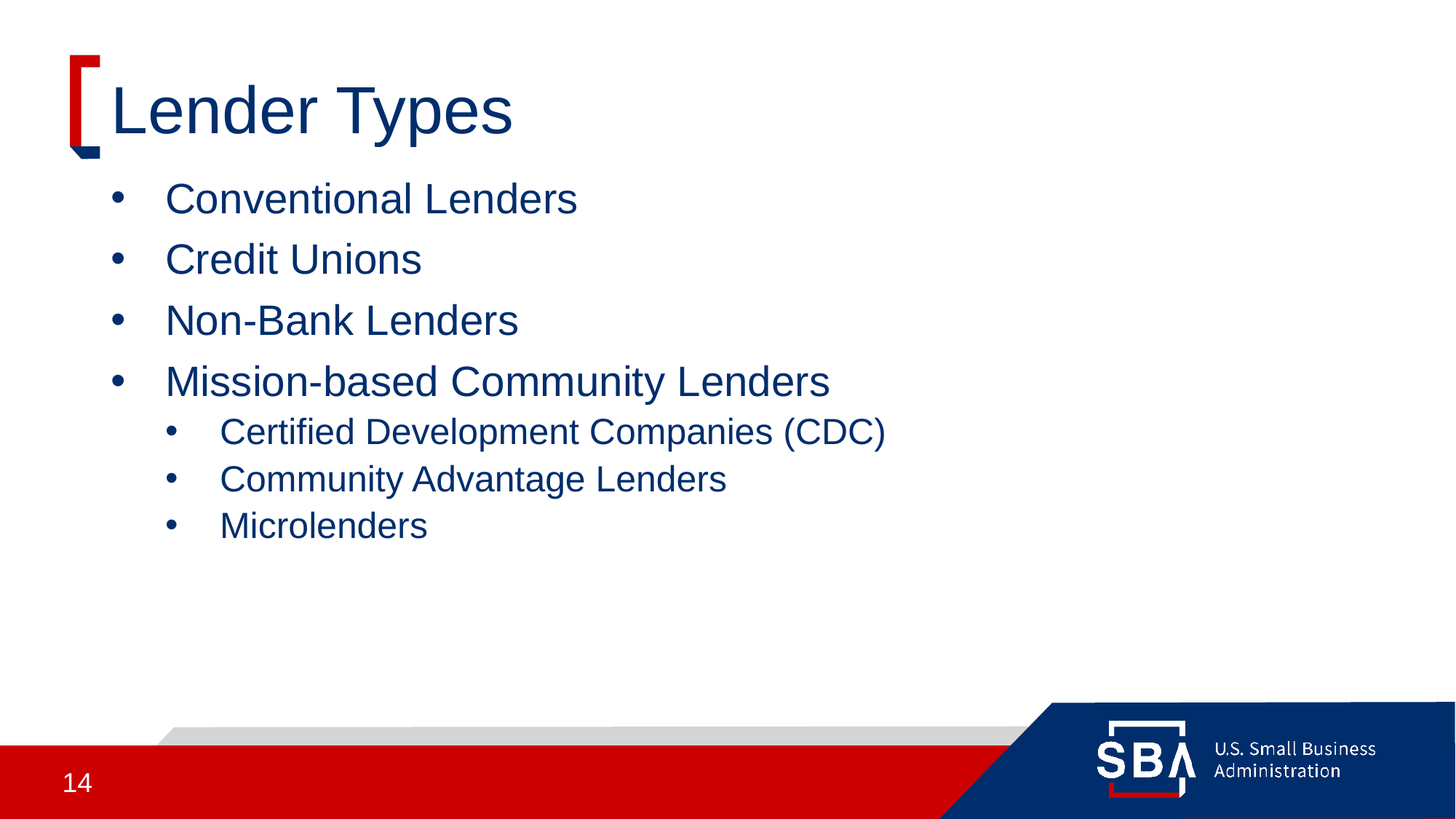

# Lender Types
Conventional Lenders
Credit Unions
Non-Bank Lenders
Mission-based Community Lenders
Certified Development Companies (CDC)
Community Advantage Lenders
Microlenders